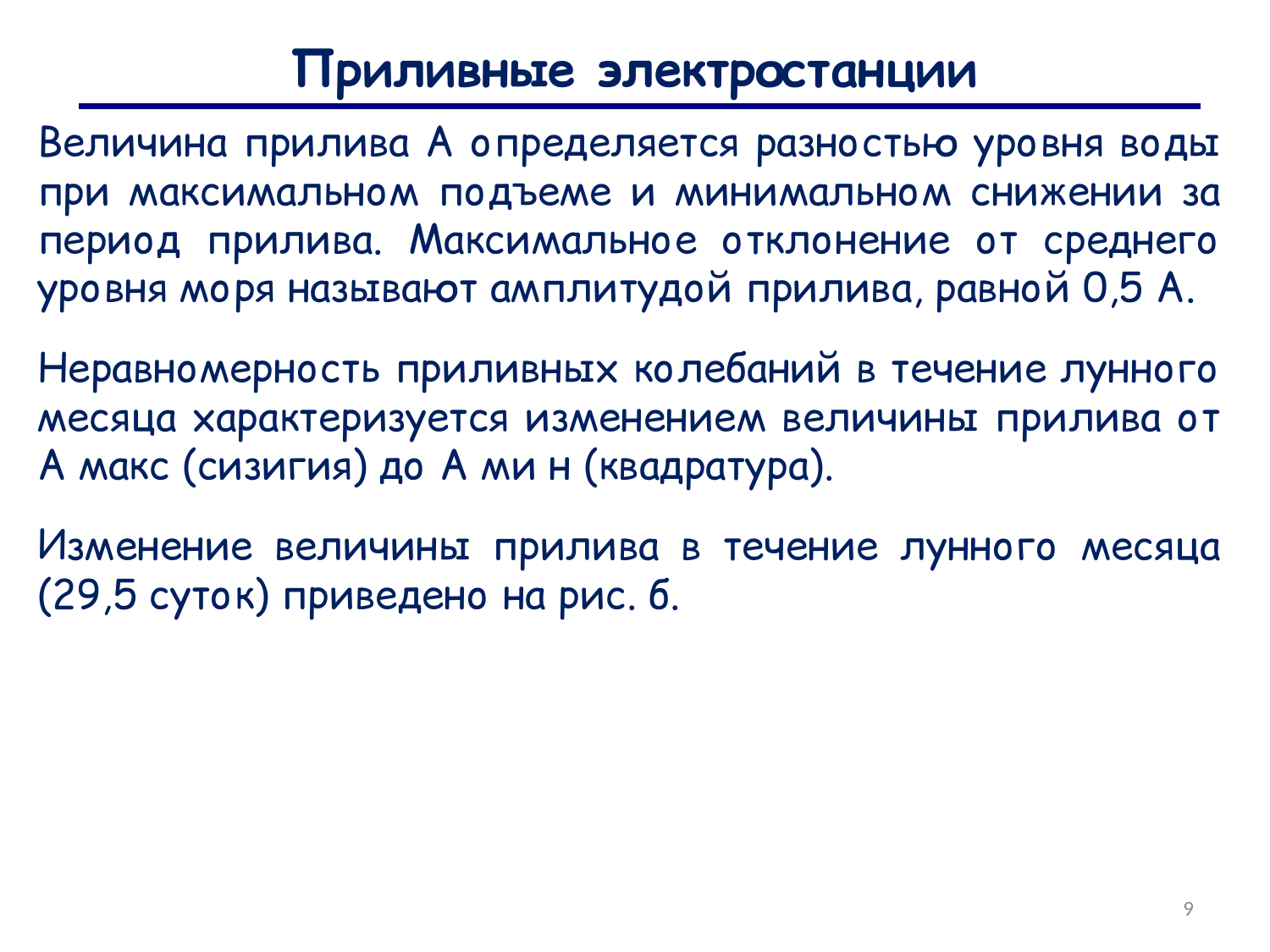

# Приливные электростанции

Величина прилива А определяется разностью уровня воды при максимальном подъеме и минимальном снижении за период прилива. Максимальное отклонение от среднего уровня моря называют амплитудой прилива, равной 0,5 А.
Неравномерность приливных колебаний в течение лунного месяца характеризуется изменением величины прилива от А макс (сизигия) до А ми н (квадратура).
Изменение величины прилива в течение лунного месяца (29,5 суток) приведено на рис. б.

9